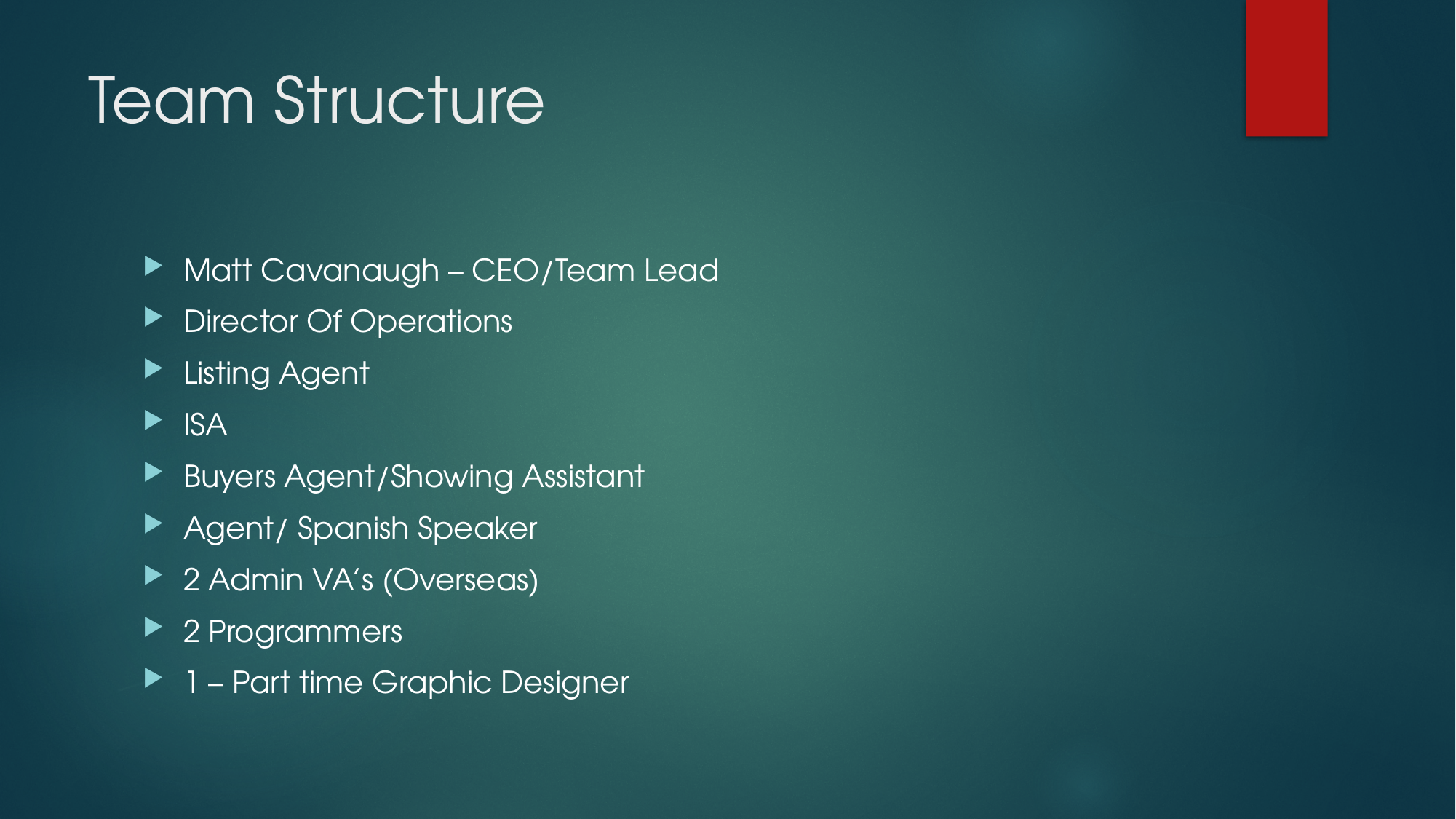

# Team Structure
Matt Cavanaugh – CEO/Team Lead
Director Of Operations
Listing Agent
ISA
Buyers Agent/Showing Assistant
Agent/ Spanish Speaker
2 Admin VA’s (Overseas)
2 Programmers
1 – Part time Graphic Designer